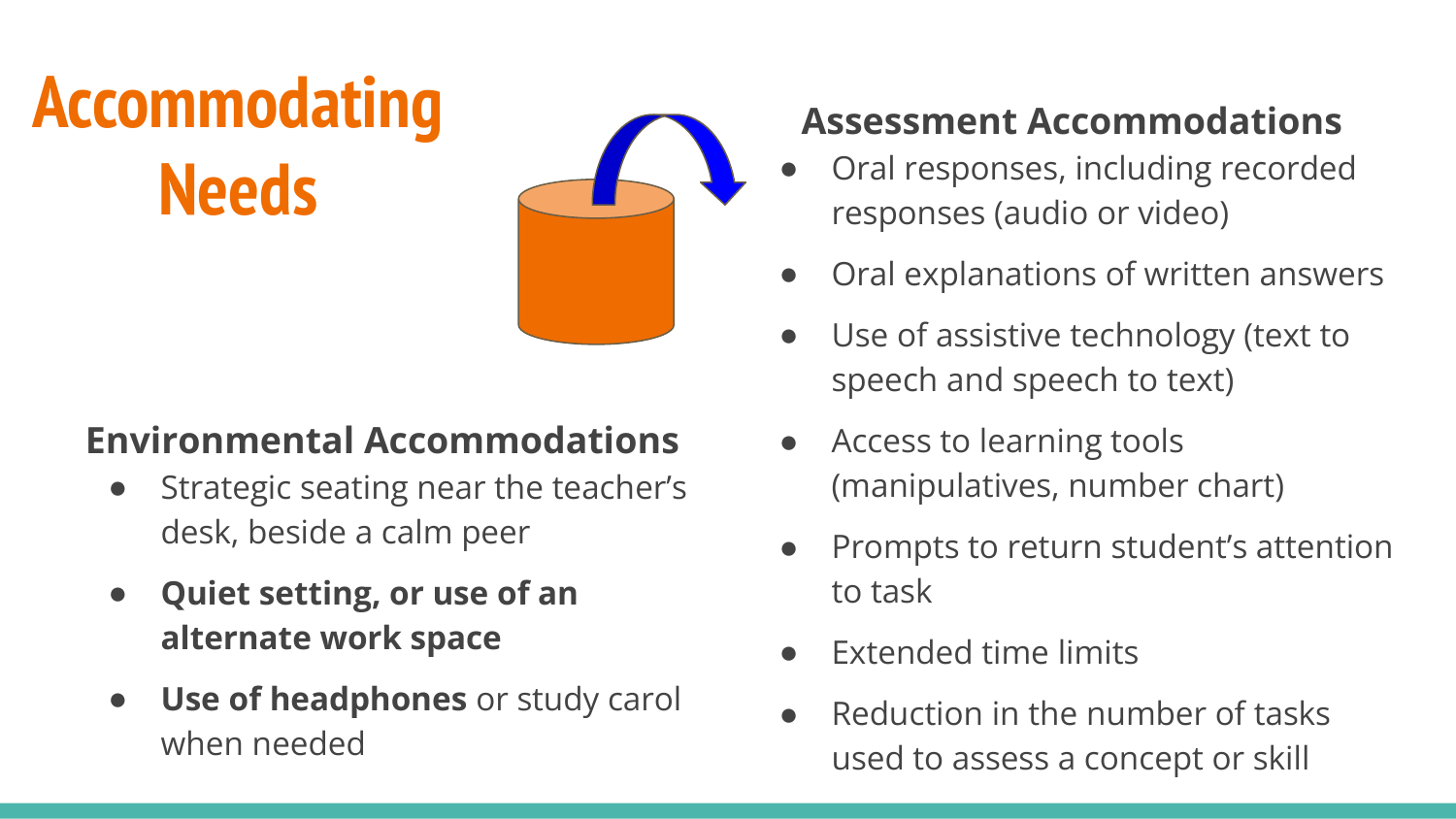

# Accommodating
Needs
Assessment Accommodations​
Oral responses, including recorded responses (audio or video)​

Oral explanations of written answers​

Use of assistive technology (text to speech and speech to text)​

Access to learning tools (manipulatives, number chart)​

Prompts to return student’s attention to task​

Extended time limits​

Reduction in the number of tasks used to assess a concept or skill​

Environmental Accommodations​
Strategic seating near the teacher’s desk, beside a calm peer​

Quiet setting​, or use of an alternate work space

Use of headphones or study carol when needed​